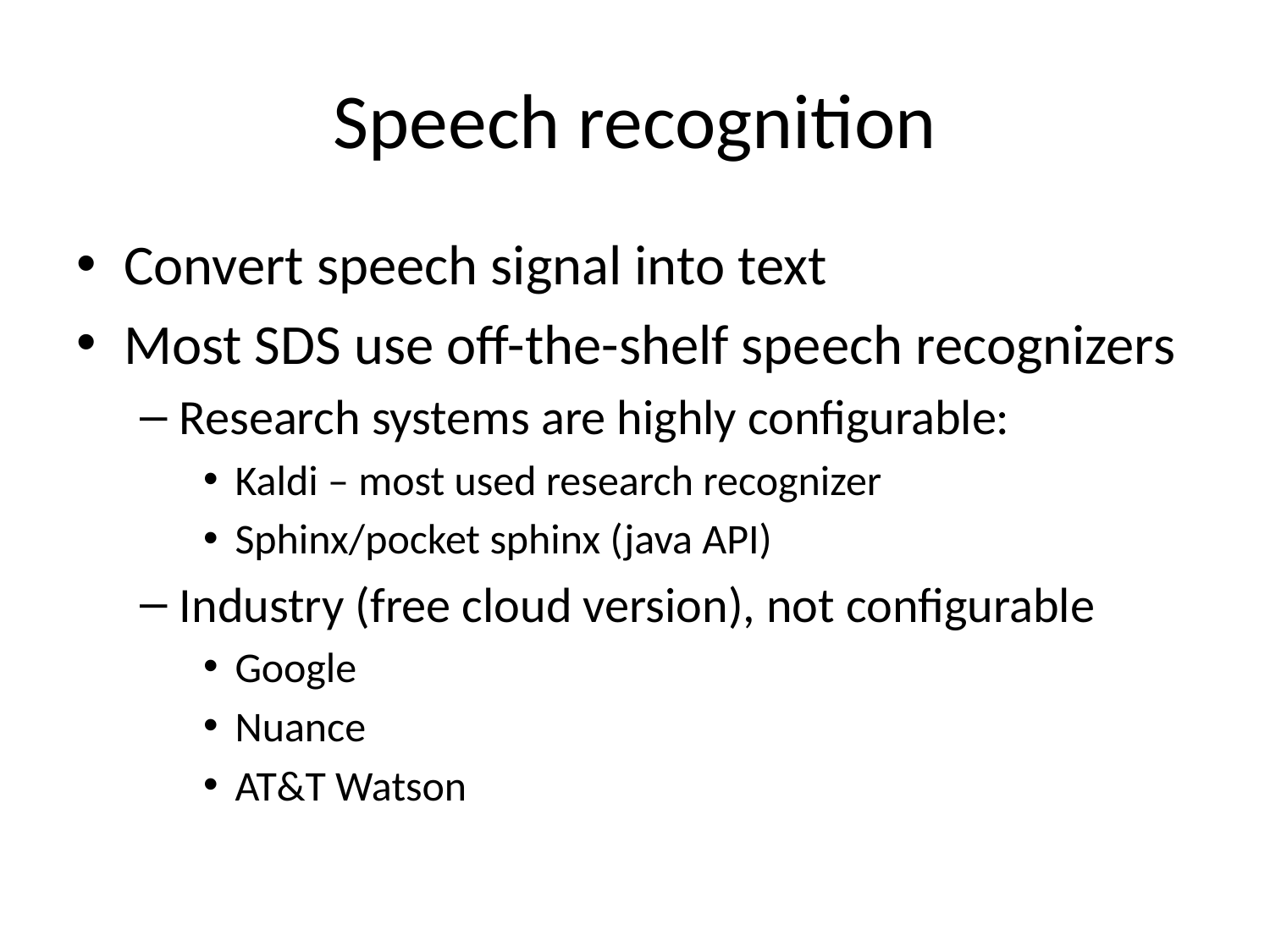

# Speech recognition
Convert speech signal into text
Most SDS use off-the-shelf speech recognizers
Research systems are highly configurable:
Kaldi – most used research recognizer
Sphinx/pocket sphinx (java API)
Industry (free cloud version), not configurable
Google
Nuance
AT&T Watson